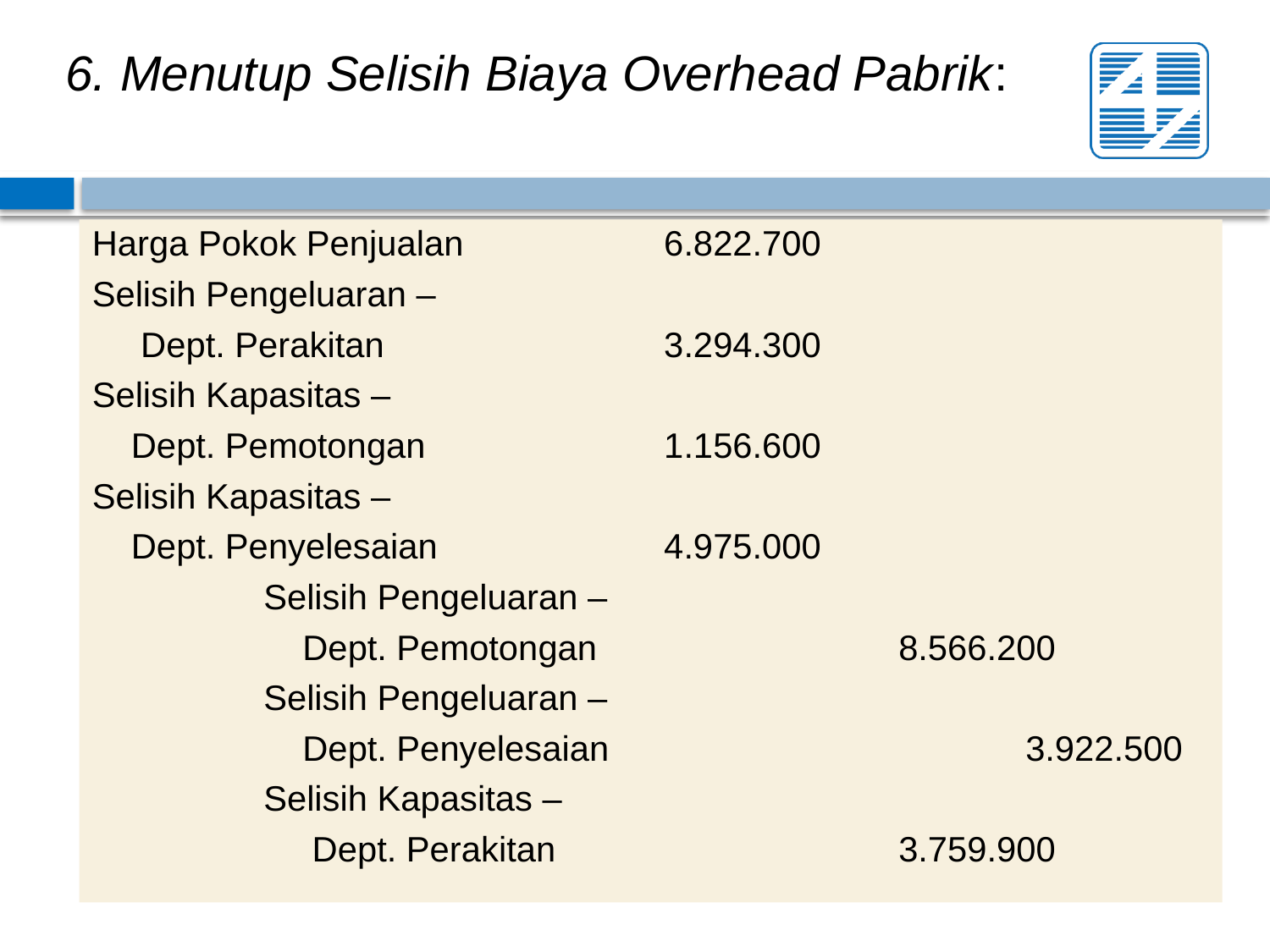

6. Menutup Selisih Biaya Overhead Pabrik:
Harga Pokok Penjualan	  	  6.822.700
Selisih Pengeluaran –
     Dept. Perakitan     		  3.294.300
Selisih Kapasitas –
    Dept. Pemotongan  		  1.156.600
Selisih Kapasitas –
    Dept. Penyelesaian		  4.975.000
	 	Selisih Pengeluaran –
		    Dept. Pemotongan			8.566.200
		Selisih Pengeluaran –
		    Dept. Penyelesaian     			3.922.500
		Selisih Kapasitas –
		     Dept. Perakitan	            		3.759.900